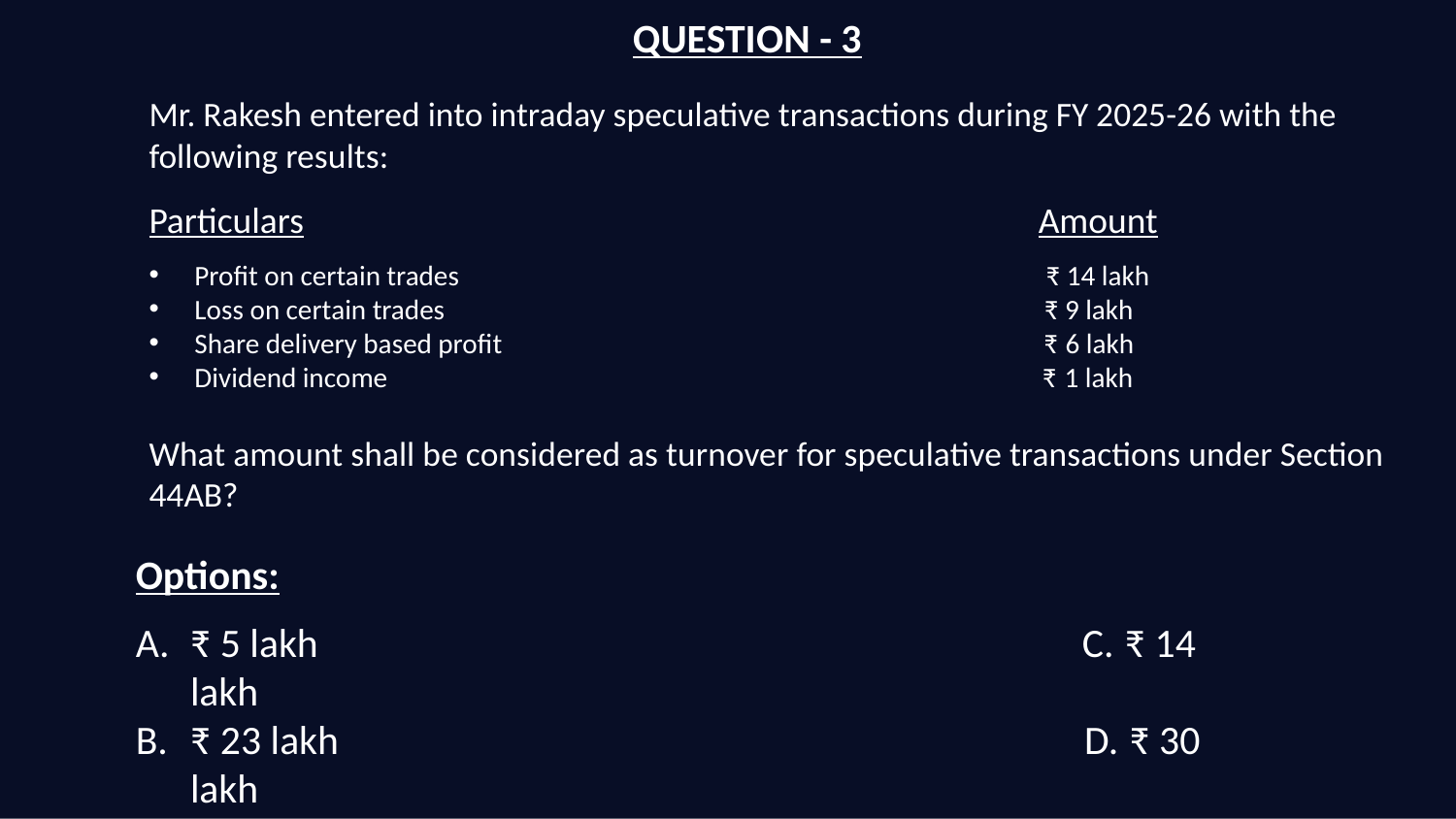

QUESTION - 3
Mr. Rakesh entered into intraday speculative transactions during FY 2025-26 with the following results:

Particulars                                                                                         Amount

Profit on certain trades                                                                                             ₹ 14 lakh
Loss on certain trades                                                                                               ₹ 9 lakh
Share delivery based profit                                                                                      ₹ 6 lakh
Dividend income                                                                                                        ₹ 1 lakh

What amount shall be considered as turnover for speculative transactions under Section 44AB?
Options:

₹ 5 lakh                                                                                   C. ₹ 14 lakh
₹ 23 lakh                                                                                 D. ₹ 30 lakh